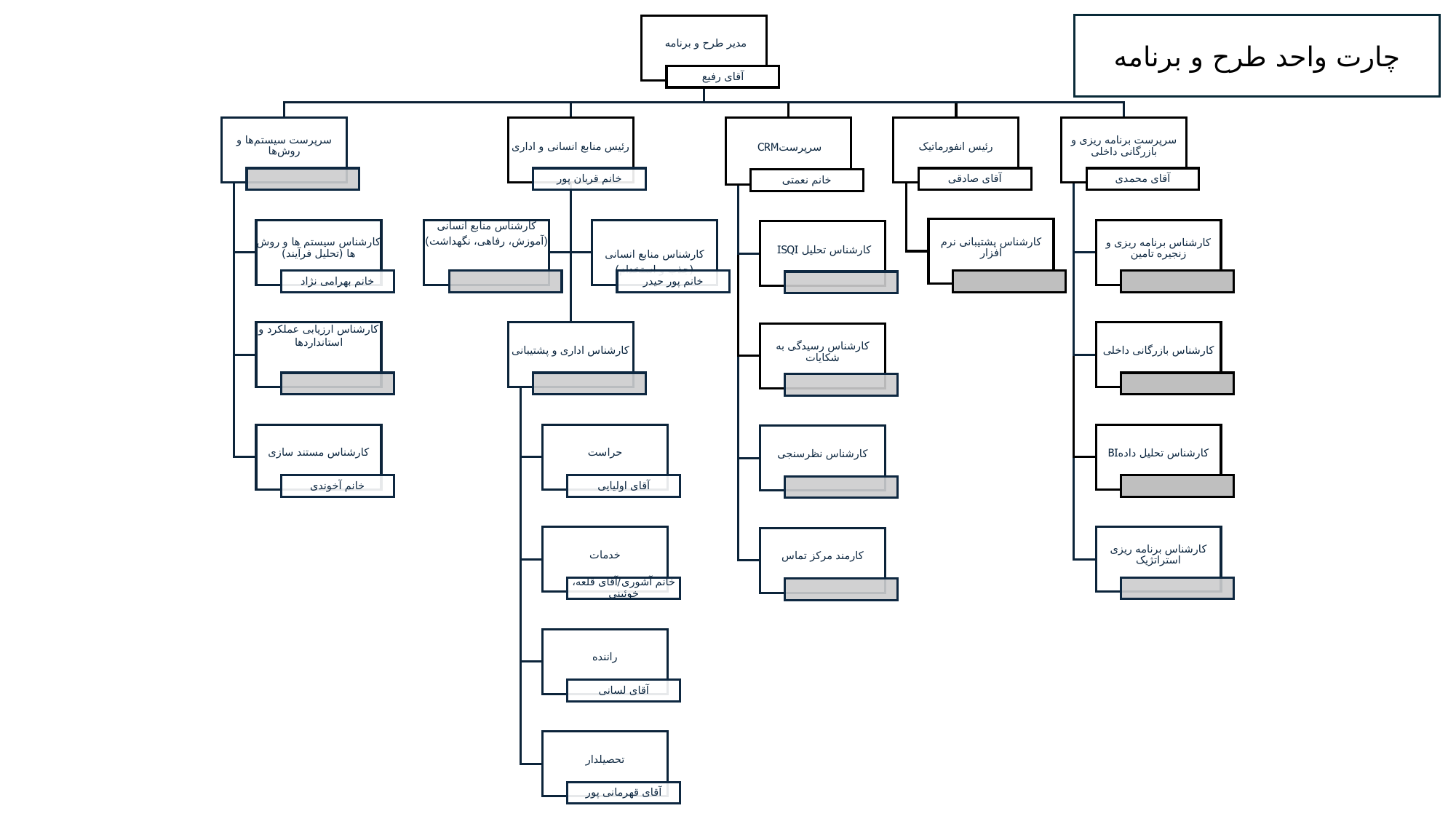

مدیر طرح و برنامه
آقای رفیع
سرپرست برنامه ریزی و بازرگانی داخلی
آقای محمدی
کارشناس برنامه ریزی و زنجیره تامین

کارشناس بازرگانی داخلی

BIکارشناس تحلیل داده

کارشناس برنامه ریزی استراتژیک

رئیس انفورماتیک
آقای صادقی
كارشناس پشتیبانی نرم افزار

سرپرستCRM
خانم نعمتی
 ISQI کارشناس تحلیل

کارشناس رسیدگی به شکایات

کارشناس نظرسنجی

کارمند مرکز تماس

رئیس منابع انسانی و اداری
خانم قربان پور
کارشناس اداری و پشتیبانی

حراست
آقای اولیایی
خدمات
خانم آشوری/آقای قلعه، خوئینی
راننده
آقای لسانی
تحصیلدار
آقای قهرمانی پور
کارشناس منابع انسانی
(جذب و استخدام)
خانم پور حیدر
کارشناس منابع انسانی
(آموزش، رفاهی، نگهداشت)

سرپرست سیستم‌ها و روش‌‌ها

کارشناس سیستم ها و روش ها (تحلیل فرآیند)
خانم بهرامی نژاد
کارشناس ارزیابی عملکرد و استانداردها

کارشناس مستند سازی
خانم آخوندی
چارت واحد طرح و برنامه